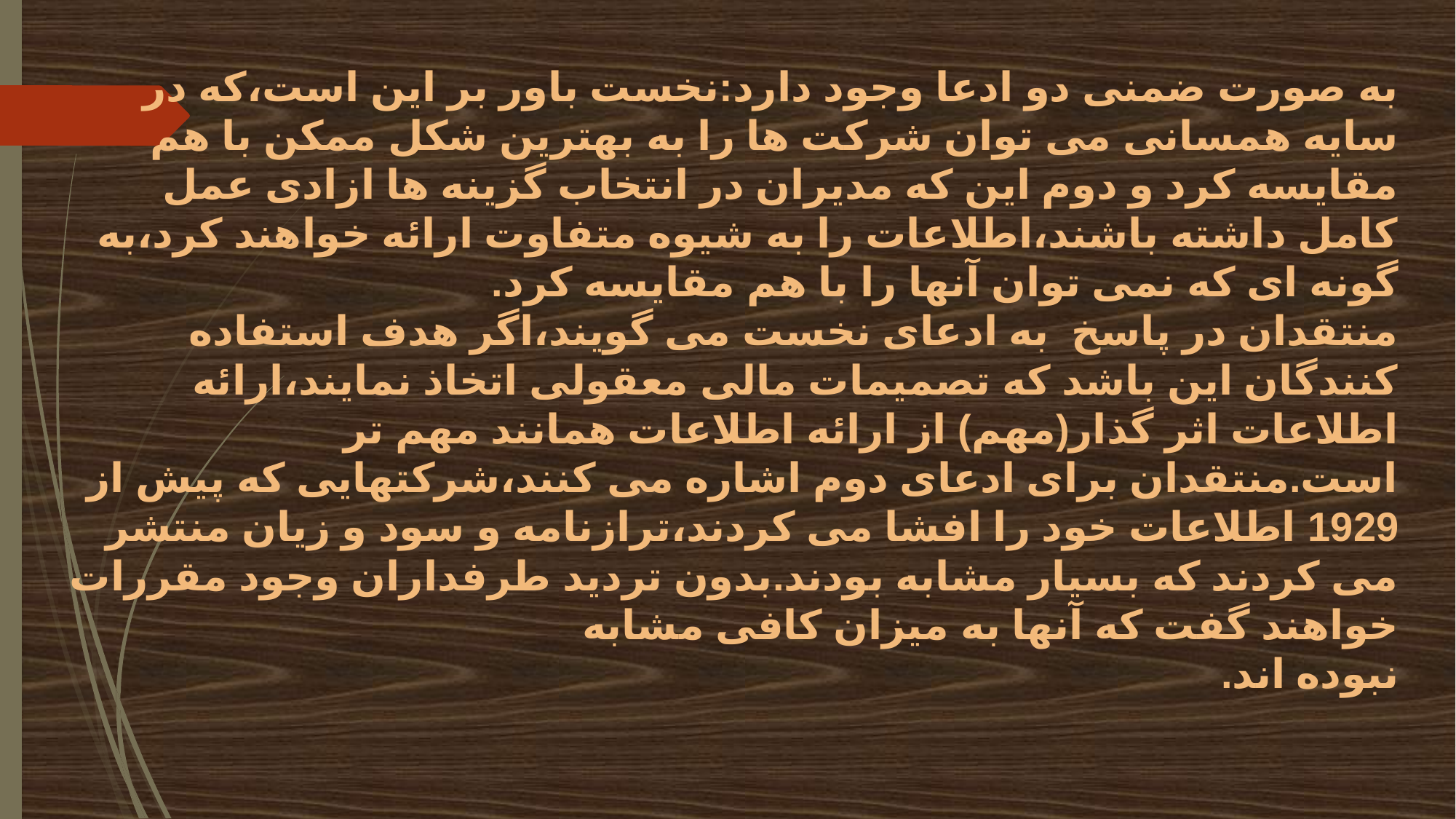

# به صورت ضمنی دو ادعا وجود دارد:نخست باور بر این است،که در سایه همسانی می توان شرکت ها را به بهترین شکل ممکن با هم مقایسه کرد و دوم این که مدیران در انتخاب گزینه ها ازادی عمل کامل داشته باشند،اطلاعات را به شیوه متفاوت ارائه خواهند کرد،به گونه ای که نمی توان آنها را با هم مقایسه کرد. منتقدان در پاسخ  به ادعای نخست می گویند،اگر هدف استفاده کنندگان این باشد که تصمیمات مالی معقولی اتخاذ نمایند،ارائه اطلاعات اثر گذار(مهم) از ارائه اطلاعات همانند مهم تر است.منتقدان برای ادعای دوم اشاره می کنند،شرکتهایی که پیش از 1929 اطلاعات خود را افشا می کردند،ترازنامه و سود و زیان منتشر می کردند که بسیار مشابه بودند.بدون تردید طرفداران وجود مقررات خواهند گفت که آنها به میزان کافی مشابه نبوده اند.